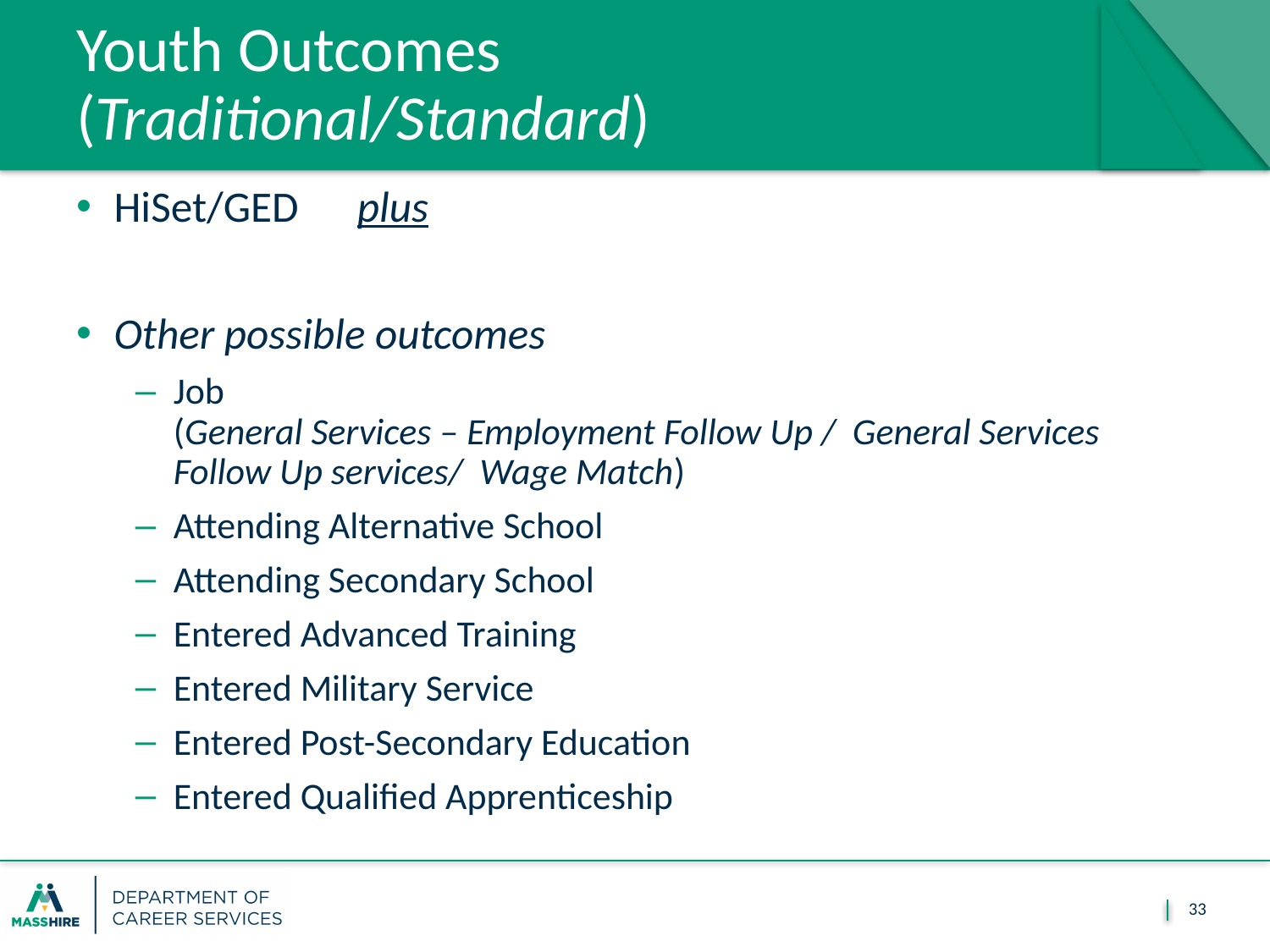

# Youth Outcomes   (Traditional/Standard)
HiSet/GED      plus
Other possible outcomes
Job
(General Services – Employment Follow Up /  General Services  Follow Up services/  Wage Match)
Attending Alternative School
Attending Secondary School
Entered Advanced Training
Entered Military Service
Entered Post-Secondary Education
Entered Qualified Apprenticeship

33